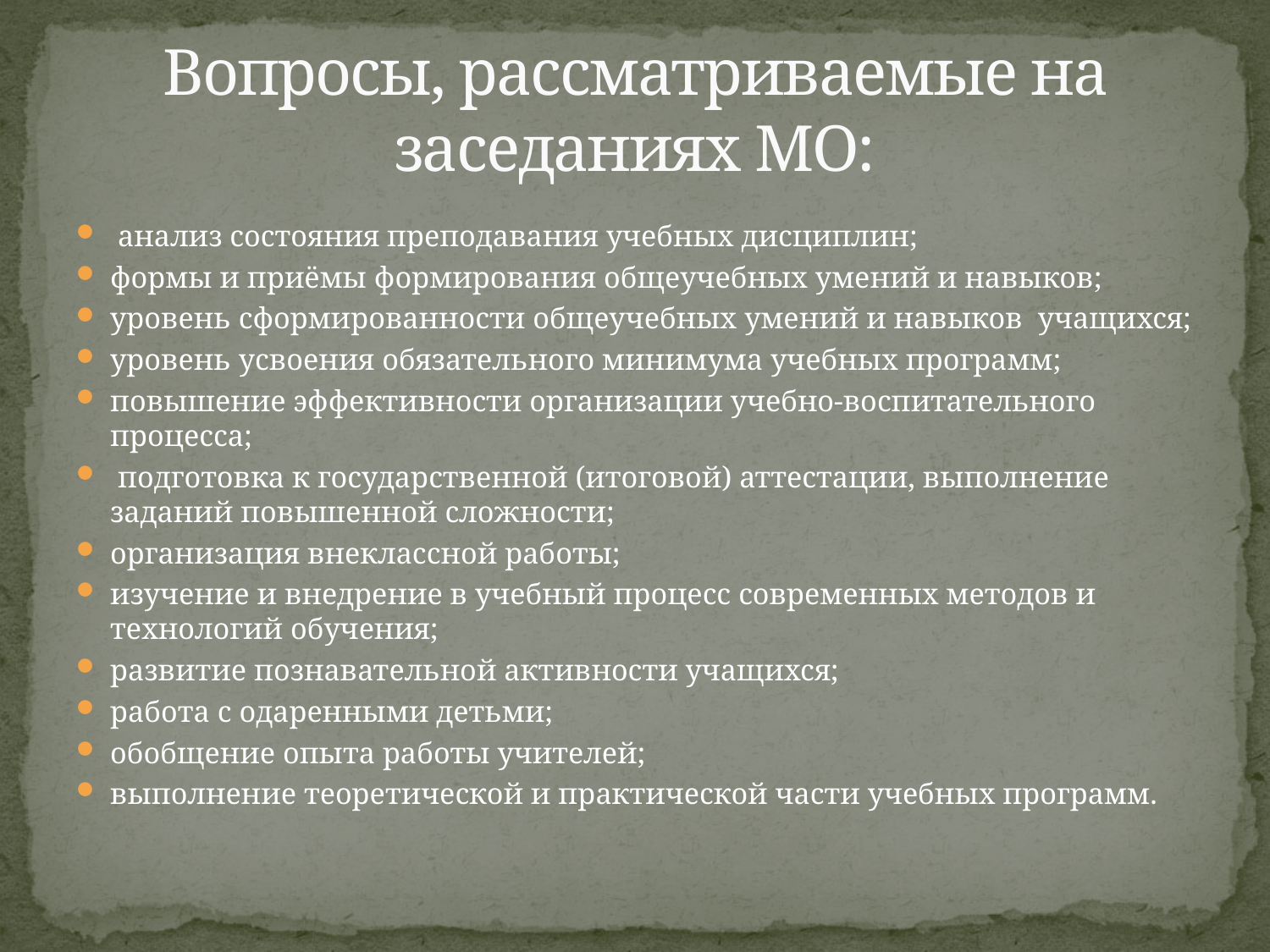

# Вопросы, рассматриваемые на заседаниях МО:
 анализ состояния преподавания учебных дисциплин;
формы и приёмы формирования общеучебных умений и навыков;
уровень сформированности общеучебных умений и навыков  учащихся;
уровень усвоения обязательного минимума учебных программ;
повышение эффективности организации учебно-воспитательного процесса;
 подготовка к государственной (итоговой) аттестации, выполнение заданий повышенной сложности;
организация внеклассной работы;
изучение и внедрение в учебный процесс современных методов и технологий обучения;
развитие познавательной активности учащихся;
работа с одаренными детьми;
обобщение опыта работы учителей;
выполнение теоретической и практической части учебных программ.